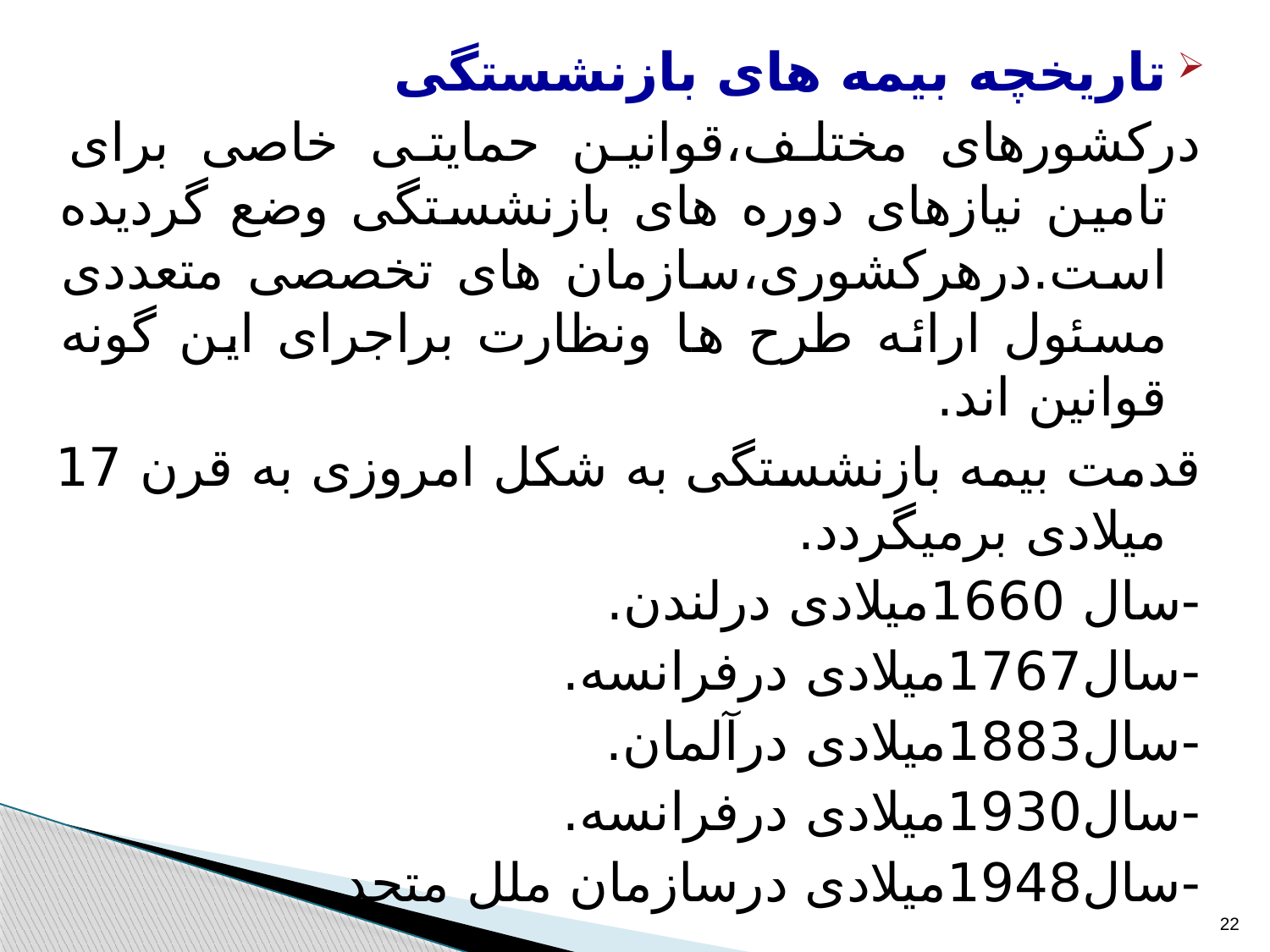

تاریخچه بیمه های بازنشستگی
درکشورهای مختلف،قوانین حمایتی خاصی برای تامین نیازهای دوره های بازنشستگی وضع گردیده است.درهرکشوری،سازمان های تخصصی متعددی مسئول ارائه طرح ها ونظارت براجرای این گونه قوانین اند.
قدمت بیمه بازنشستگی به شکل امروزی به قرن 17 میلادی برمیگردد.
-سال 1660میلادی درلندن.
-سال1767میلادی درفرانسه.
-سال1883میلادی درآلمان.
-سال1930میلادی درفرانسه.
-سال1948میلادی درسازمان ملل متحد.
22